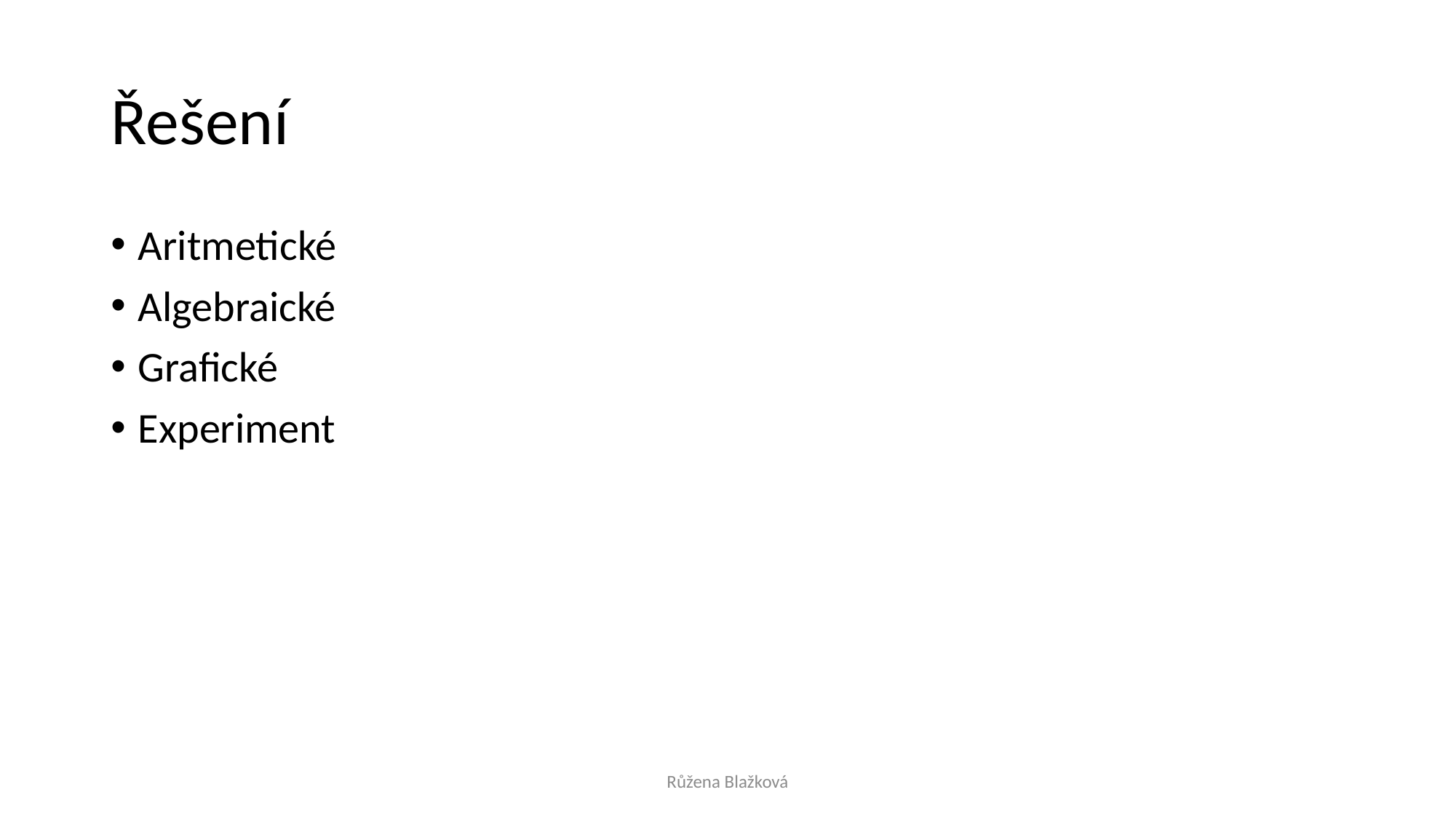

# Řešení
Aritmetické
Algebraické
Grafické
Experiment

Růžena Blažková